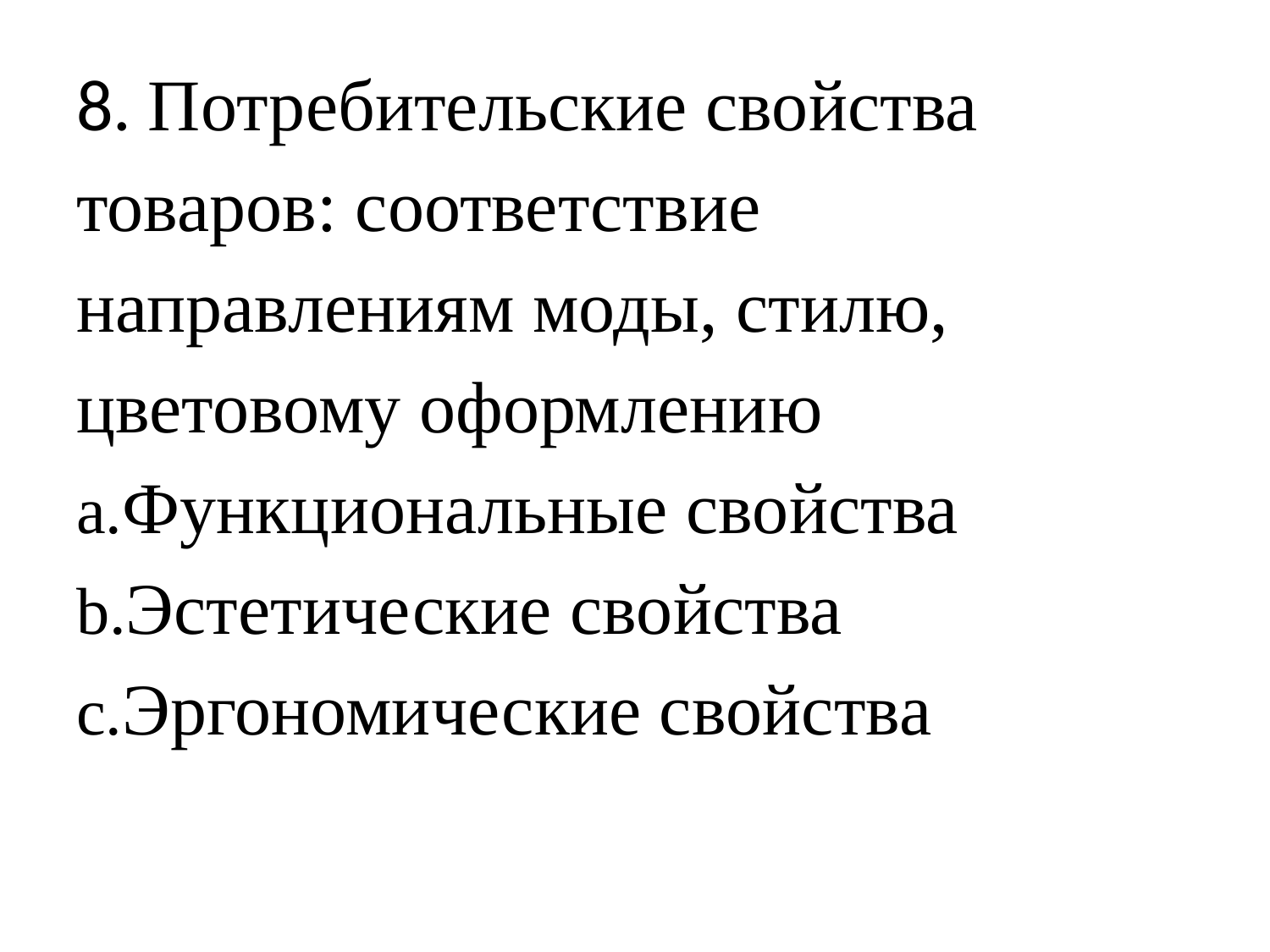

# 8. Потребительские свойства товаров: соответствие направлениям моды, стилю, цветовому оформлению a.Функциональные свойства b.Эстетические свойства c.Эргономические свойства